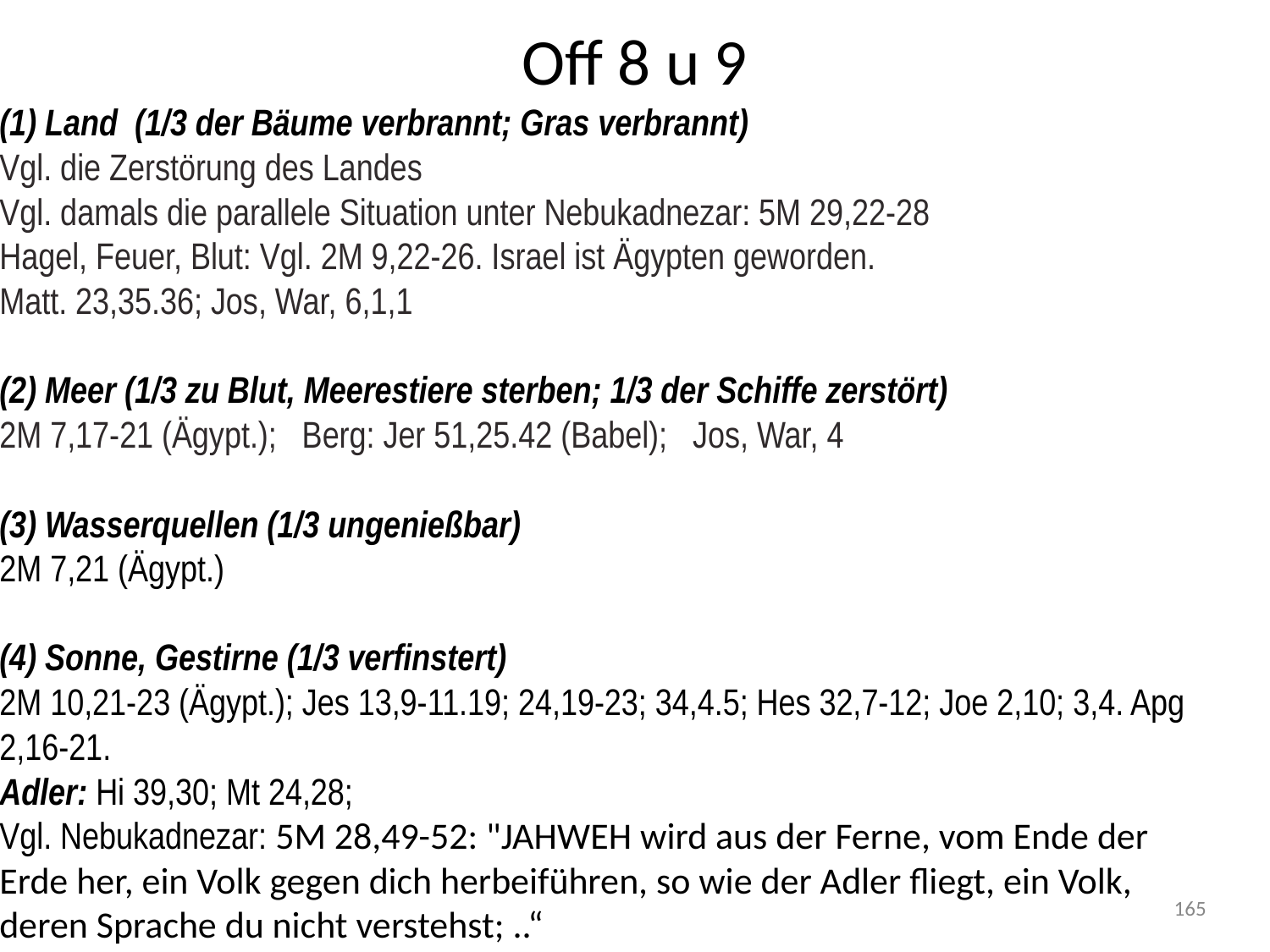

# Off 8 u 9
(1) Land  (1/3 der Bäume verbrannt; Gras verbrannt)
Vgl. die Zerstörung des Landes
Vgl. damals die parallele Situation unter Nebukadnezar: 5M 29,22-28
Hagel, Feuer, Blut: Vgl. 2M 9,22-26. Israel ist Ägypten geworden.
Matt. 23,35.36; Jos, War, 6,1,1

(2) Meer (1/3 zu Blut, Meerestiere sterben; 1/3 der Schiffe zerstört)
2M 7,17-21 (Ägypt.);   Berg: Jer 51,25.42 (Babel);   Jos, War, 4

(3) Wasserquellen (1/3 ungenießbar)
2M 7,21 (Ägypt.)

(4) Sonne, Gestirne (1/3 verfinstert)
2M 10,21-23 (Ägypt.); Jes 13,9-11.19; 24,19-23; 34,4.5; Hes 32,7-12; Joe 2,10; 3,4. Apg 2,16-21.
Adler: Hi 39,30; Mt 24,28;
Vgl. Nebukadnezar: 5M 28,49-52: "JAHWEH wird aus der Ferne, vom Ende der Erde her, ein Volk gegen dich herbeiführen, so wie der Adler fliegt, ein Volk, deren Sprache du nicht verstehst; ..“
165